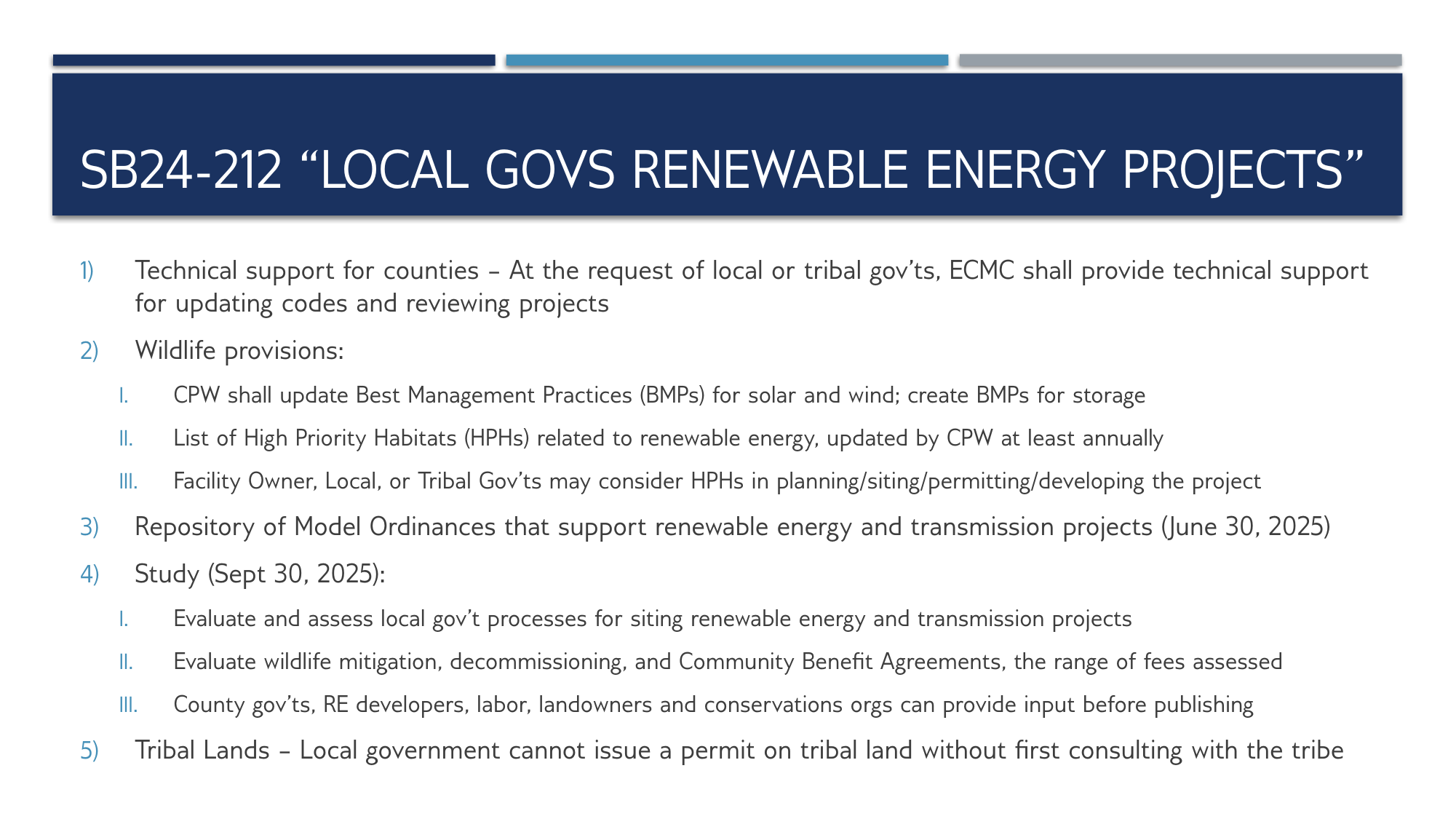

# SB24-212 “Local Govs Renewable Energy Projects”

Technical support for counties – At the request of local or tribal gov’ts, ECMC shall provide technical support for updating codes and reviewing projects
Wildlife provisions:
CPW shall update Best Management Practices (BMPs) for solar and wind; create BMPs for storage
List of High Priority Habitats (HPHs) related to renewable energy, updated by CPW at least annually
Facility Owner, Local, or Tribal Gov’ts may consider HPHs in planning/siting/permitting/developing the project
Repository of Model Ordinances that support renewable energy and transmission projects (June 30, 2025)
Study (Sept 30, 2025):
Evaluate and assess local gov’t processes for siting renewable energy and transmission projects
Evaluate wildlife mitigation, decommissioning, and Community Benefit Agreements, the range of fees assessed
County gov’ts, RE developers, labor, landowners and conservations orgs can provide input before publishing
Tribal Lands – Local government cannot issue a permit on tribal land without first consulting with the tribe